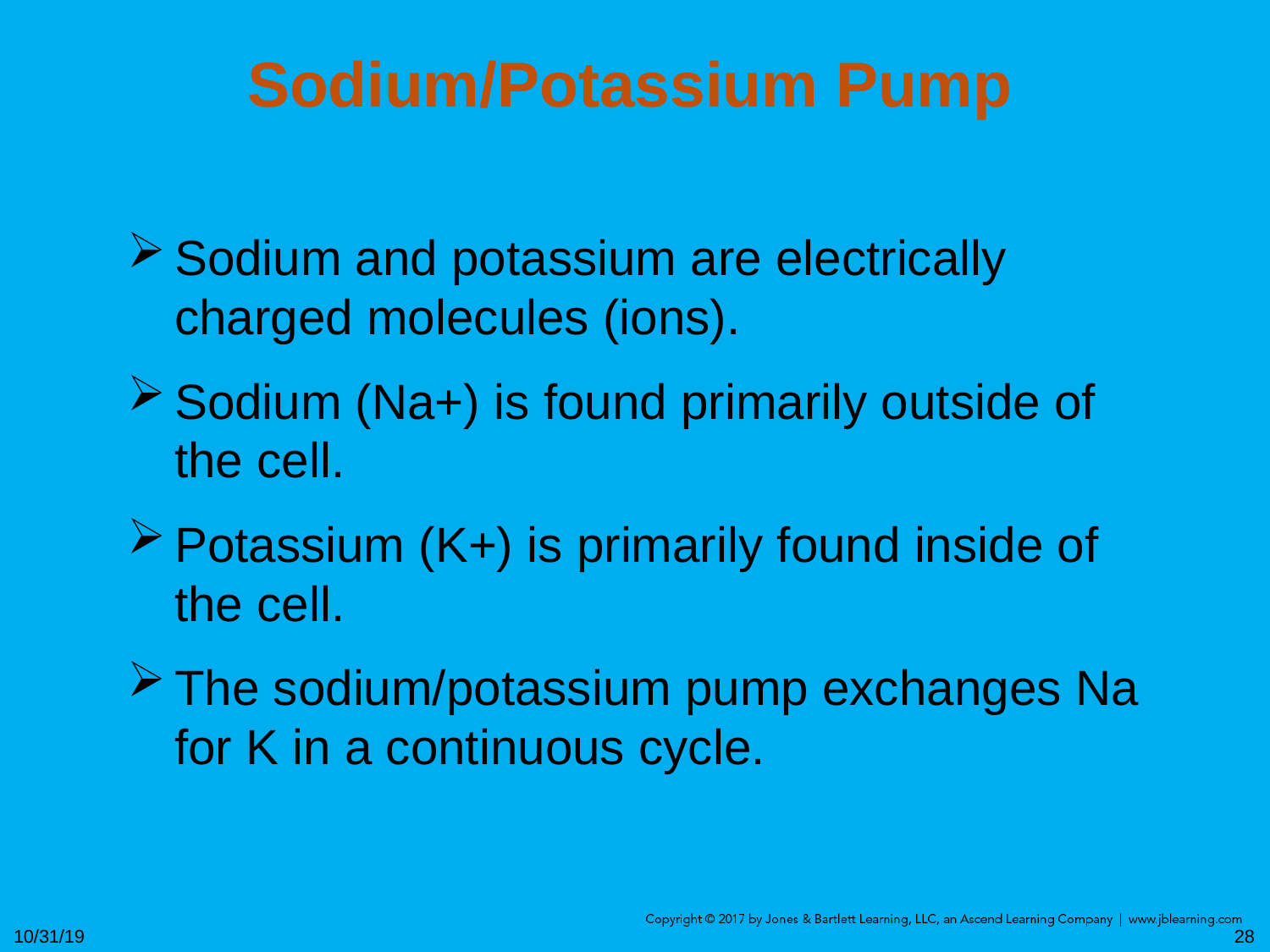

# Sodium/Potassium Pump
Sodium and potassium are electrically charged molecules (ions).
Sodium (Na+) is found primarily outside of the cell.
Potassium (K+) is primarily found inside of the cell.
The sodium/potassium pump exchanges Na for K in a continuous cycle.
10/31/19
28